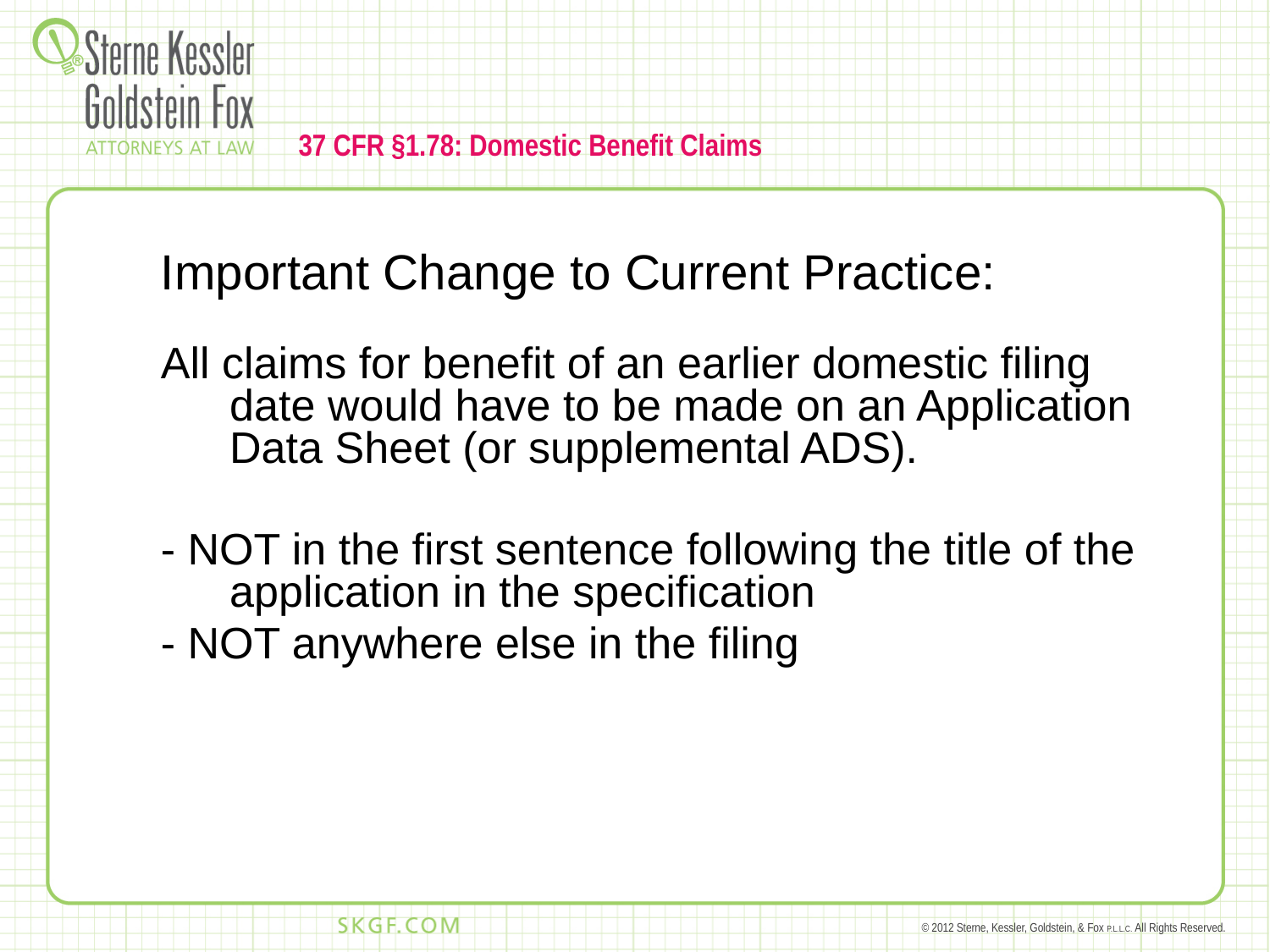

# 37 CFR §1.78: Domestic Benefit Claims

Important Change to Current Practice:

All claims for benefit of an earlier domestic filing date would have to be made on an Application Data Sheet (or supplemental ADS).

- NOT in the first sentence following the title of the application in the specification
- NOT anywhere else in the filing